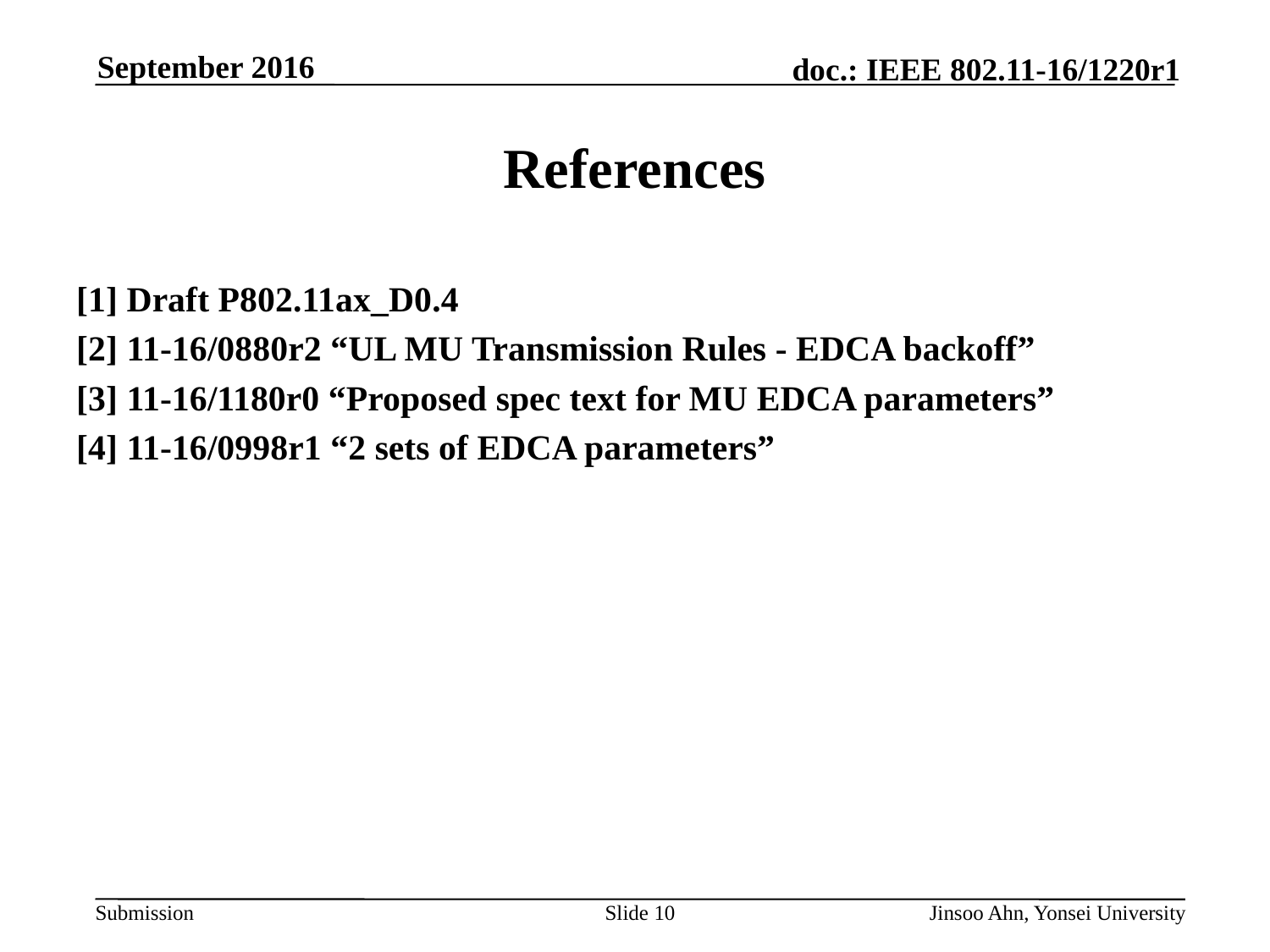

# References
[1] Draft P802.11ax_D0.4
[2] 11-16/0880r2 “UL MU Transmission Rules - EDCA backoff”
[3] 11-16/1180r0 “Proposed spec text for MU EDCA parameters”
[4] 11-16/0998r1 “2 sets of EDCA parameters”